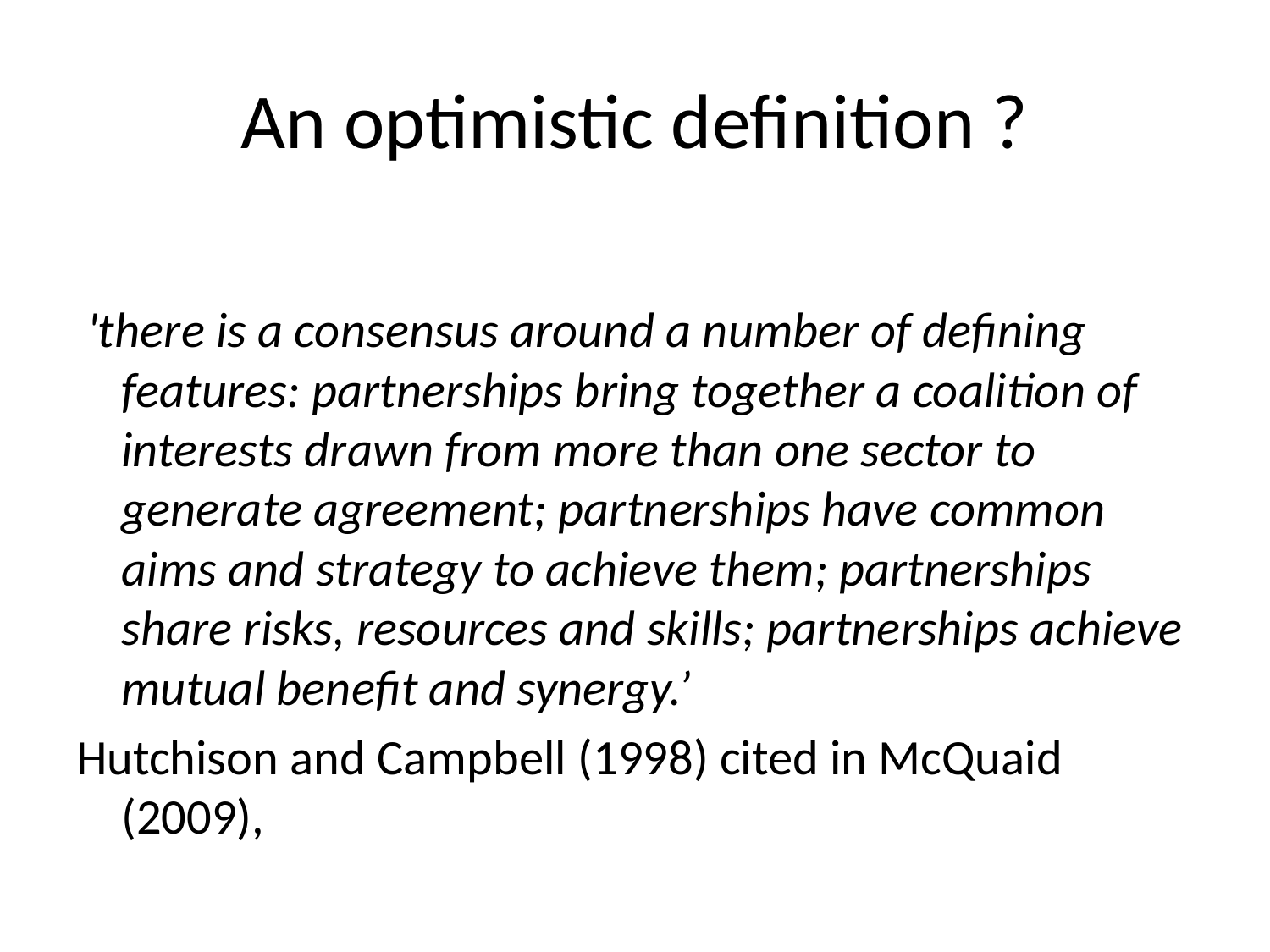

# An optimistic definition ?

 'there is a consensus around a number of defining features: partnerships bring together a coalition of interests drawn from more than one sector to generate agreement; partnerships have common aims and strategy to achieve them; partnerships share risks, resources and skills; partnerships achieve mutual benefit and synergy.’
Hutchison and Campbell (1998) cited in McQuaid (2009),